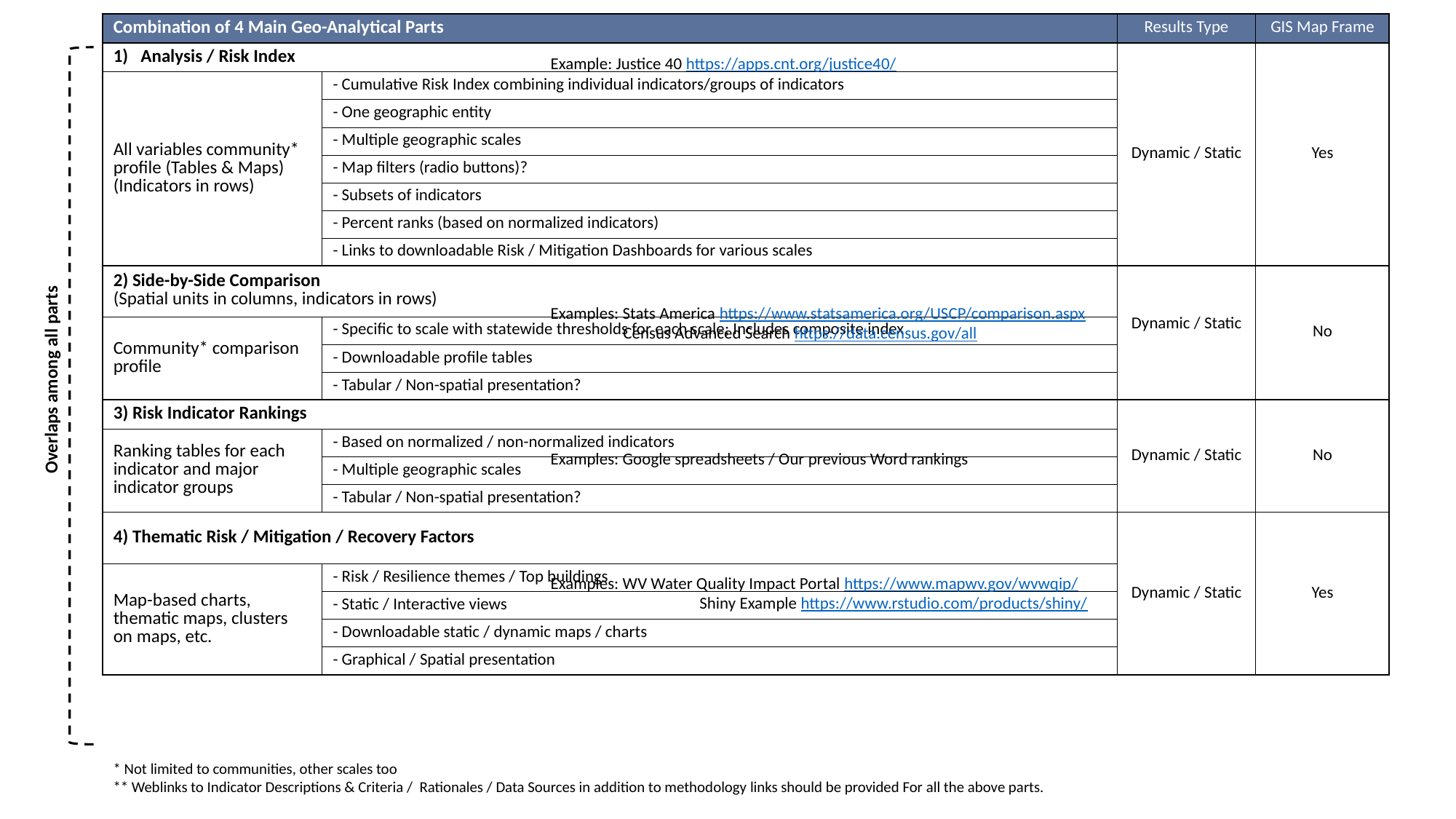

| Combination of 4 Main Geo-Analytical Parts |  | Results Type | GIS Map Frame |
| --- | --- | --- | --- |
| Analysis / Risk Index |  | Dynamic / Static | Yes |
| All variables community\* profile (Tables & Maps) (Indicators in rows) | - Cumulative Risk Index combining individual indicators/groups of indicators |  |  |
|  | - One geographic entity |  |  |
|  | - Multiple geographic scales |  |  |
|  | - Map filters (radio buttons)? |  |  |
|  | - Subsets of indicators |  |  |
|  | - Percent ranks (based on normalized indicators) |  |  |
|  | - Links to downloadable Risk / Mitigation Dashboards for various scales |  |  |
| 2) Side-by-Side Comparison (Spatial units in columns, indicators in rows) |  | Dynamic / Static | No |
| Community\* comparison profile | - Specific to scale with statewide thresholds for each scale; Includes composite index |  |  |
|  | - Downloadable profile tables |  |  |
|  | - Tabular / Non-spatial presentation? |  |  |
| 3) Risk Indicator Rankings |  | Dynamic / Static | No |
| Ranking tables for each indicator and major indicator groups | - Based on normalized / non-normalized indicators |  |  |
|  | - Multiple geographic scales |  |  |
|  | - Tabular / Non-spatial presentation? |  |  |
| 4) Thematic Risk / Mitigation / Recovery Factors |  | Dynamic / Static | Yes |
| Map-based charts, thematic maps, clusters on maps, etc. | - Risk / Resilience themes / Top buildings |  |  |
|  | - Static / Interactive views |  |  |
|  | - Downloadable static / dynamic maps / charts |  |  |
|  | - Graphical / Spatial presentation |  |  |

Overlaps among all parts
Example: Justice 40 https://apps.cnt.org/justice40/
Examples: Stats America https://www.statsamerica.org/USCP/comparison.aspx
                   Census Advanced Search https://data.census.gov/all
Examples: Google spreadsheets / Our previous Word rankings
Examples: WV Water Quality Impact Portal https://www.mapwv.gov/wvwqip/
                                       Shiny Example https://www.rstudio.com/products/shiny/
* Not limited to communities, other scales too
** Weblinks to Indicator Descriptions & Criteria /  Rationales / Data Sources in addition to methodology links should be provided For all the above parts.